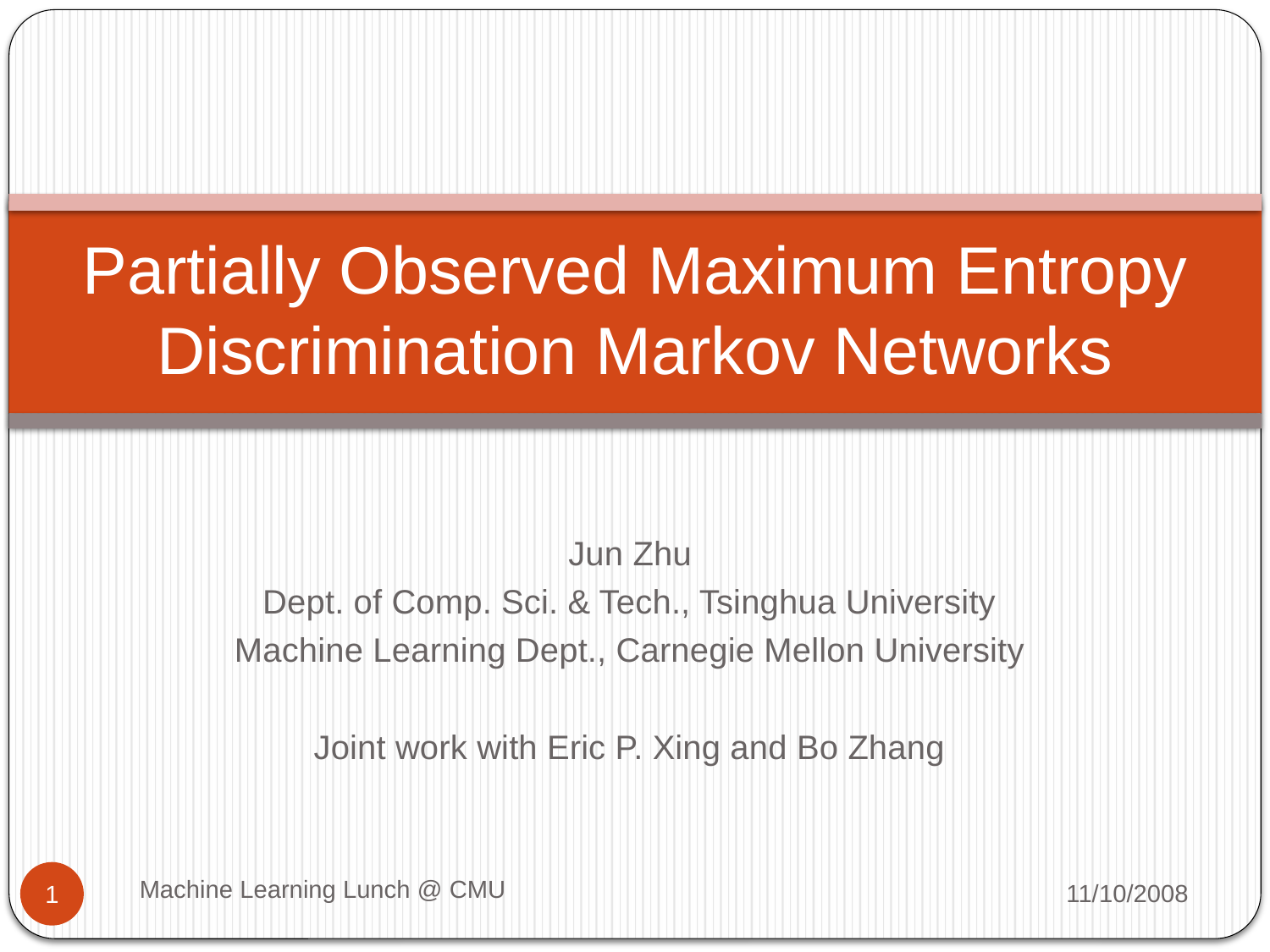

# Partially Observed Maximum Entropy Discrimination Markov Networks
Jun Zhu
Dept. of Comp. Sci. & Tech., Tsinghua University
Machine Learning Dept., Carnegie Mellon University

Joint work with Eric P. Xing and Bo Zhang
Machine Learning Lunch @ CMU
11/10/2008
1